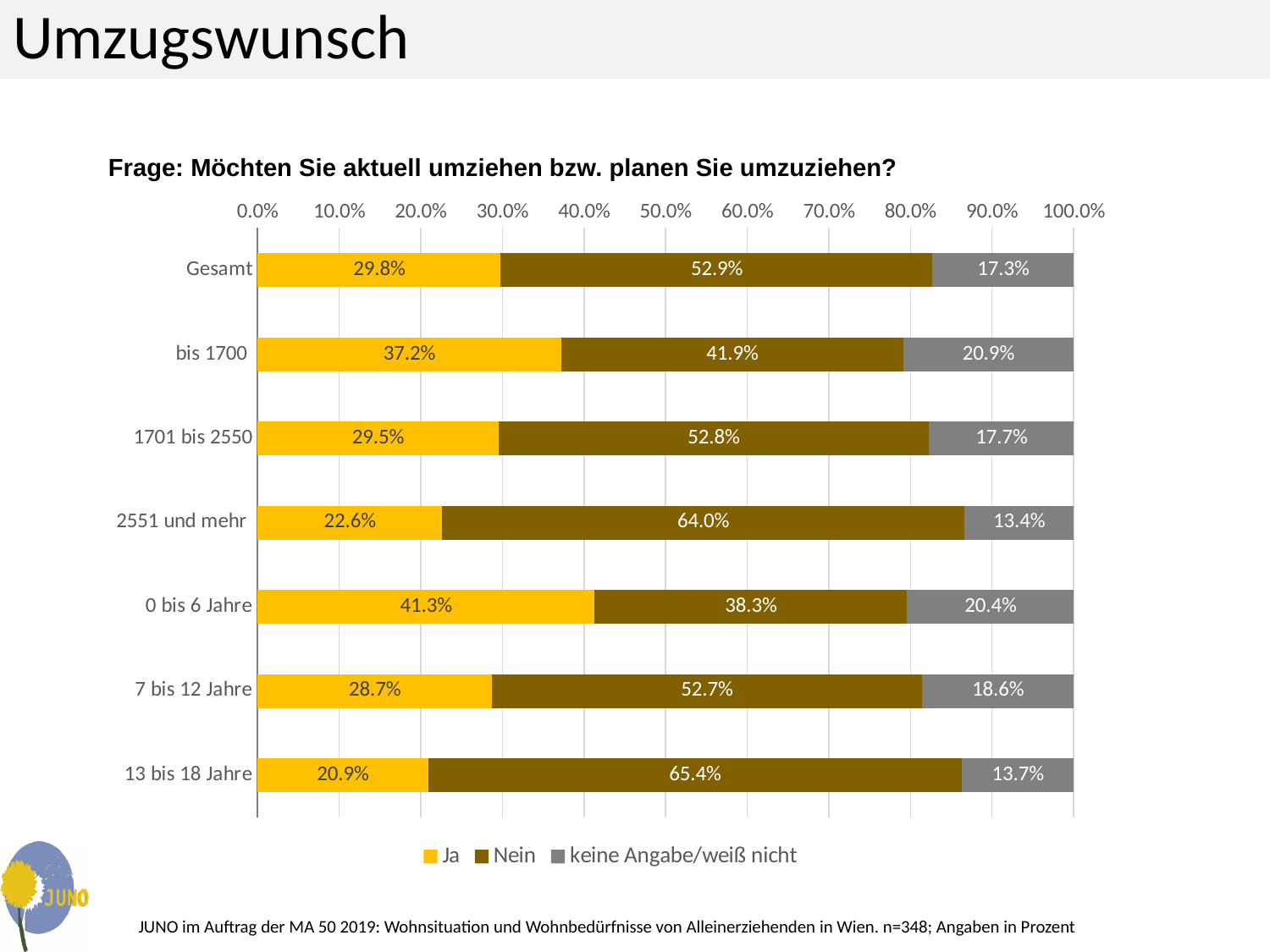

# Umzugswunsch
Frage: Möchten Sie aktuell umziehen bzw. planen Sie umzuziehen?

### Chart

| Category | Ja | Nein | keine Angabe/weiß nicht |
|---|---|---|---|
| Gesamt | 0.298 | 0.529 | 0.173 |
| bis 1700  | 0.372 | 0.419 | 0.209 |
| 1701 bis 2550 | 0.295 | 0.528 | 0.177 |
| 2551 und mehr  | 0.226 | 0.64 | 0.134 |
| 0 bis 6 Jahre | 0.413 | 0.383 | 0.204 |
| 7 bis 12 Jahre | 0.287 | 0.527 | 0.186 |
| 13 bis 18 Jahre | 0.209 | 0.654 | 0.137 |
JUNO im Auftrag der MA 50 2019: Wohnsituation und Wohnbedürfnisse von Alleinerziehenden in Wien. n=348; Angaben in Prozent